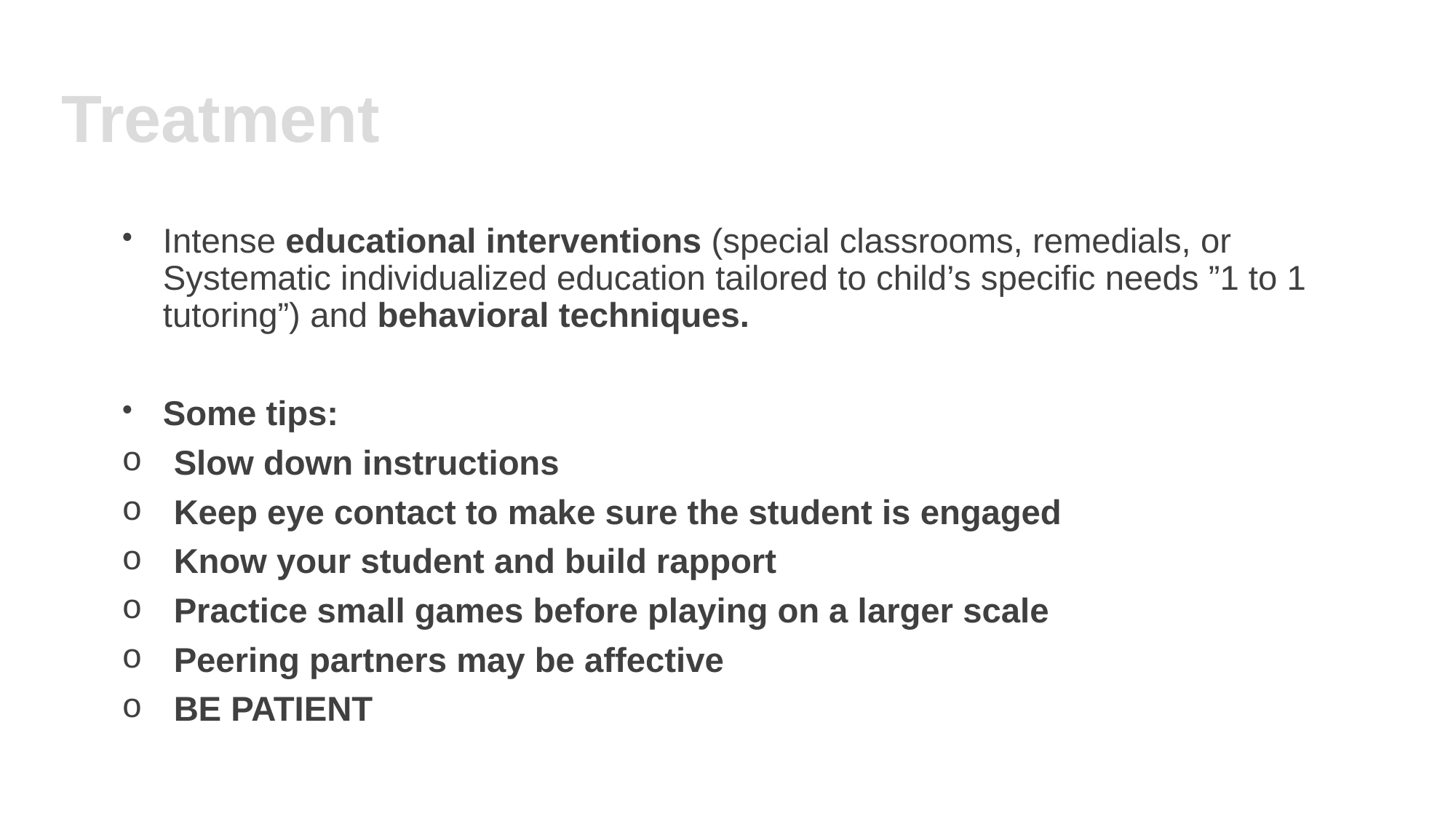

# Treatment
Intense educational interventions (special classrooms, remedials, or Systematic individualized education tailored to child’s specific needs ”1 to 1 tutoring”) and behavioral techniques.

Some tips:
Slow down instructions
Keep eye contact to make sure the student is engaged
Know your student and build rapport
Practice small games before playing on a larger scale
Peering partners may be affective
BE PATIENT